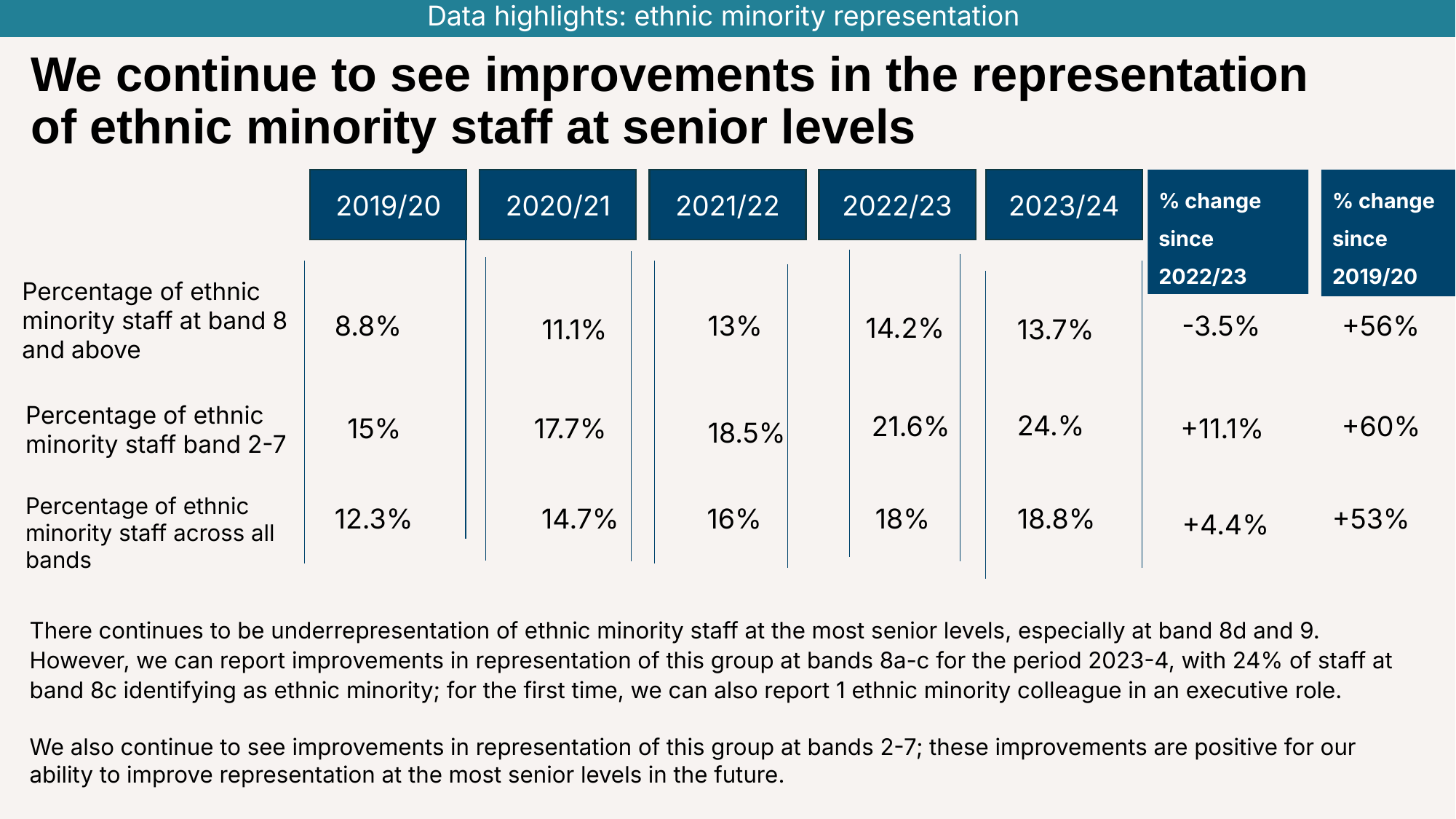

Data highlights: ethnic minority representation
# We continue to see improvements in the representation of ethnic minority staff at senior levels
2023/24
2019/20
2020/21
2021/22
2022/23
% change since 2019/20
% change since 2022/23
Percentage of ethnic minority staff at band 8 and above
13%
8.8%
-3.5%
+56%
14.2%
11.1%
13.7%
24.%
21.6%
+60%
17.7%
+11.1%
15%
18.5%

Percentage of ethnic minority staff band 2-7
18.8%
12.3%
14.7%
16%

+53%
18%

+4.4%
Percentage of ethnic minority staff across all bands
There continues to be underrepresentation of ethnic minority staff at the most senior levels, especially at band 8d and 9. However, we can report improvements in representation of this group at bands 8a-c for the period 2023-4, with 24% of staff at band 8c identifying as ethnic minority; for the first time, we can also report 1 ethnic minority colleague in an executive role.

We also continue to see improvements in representation of this group at bands 2-7; these improvements are positive for our ability to improve representation at the most senior levels in the future.